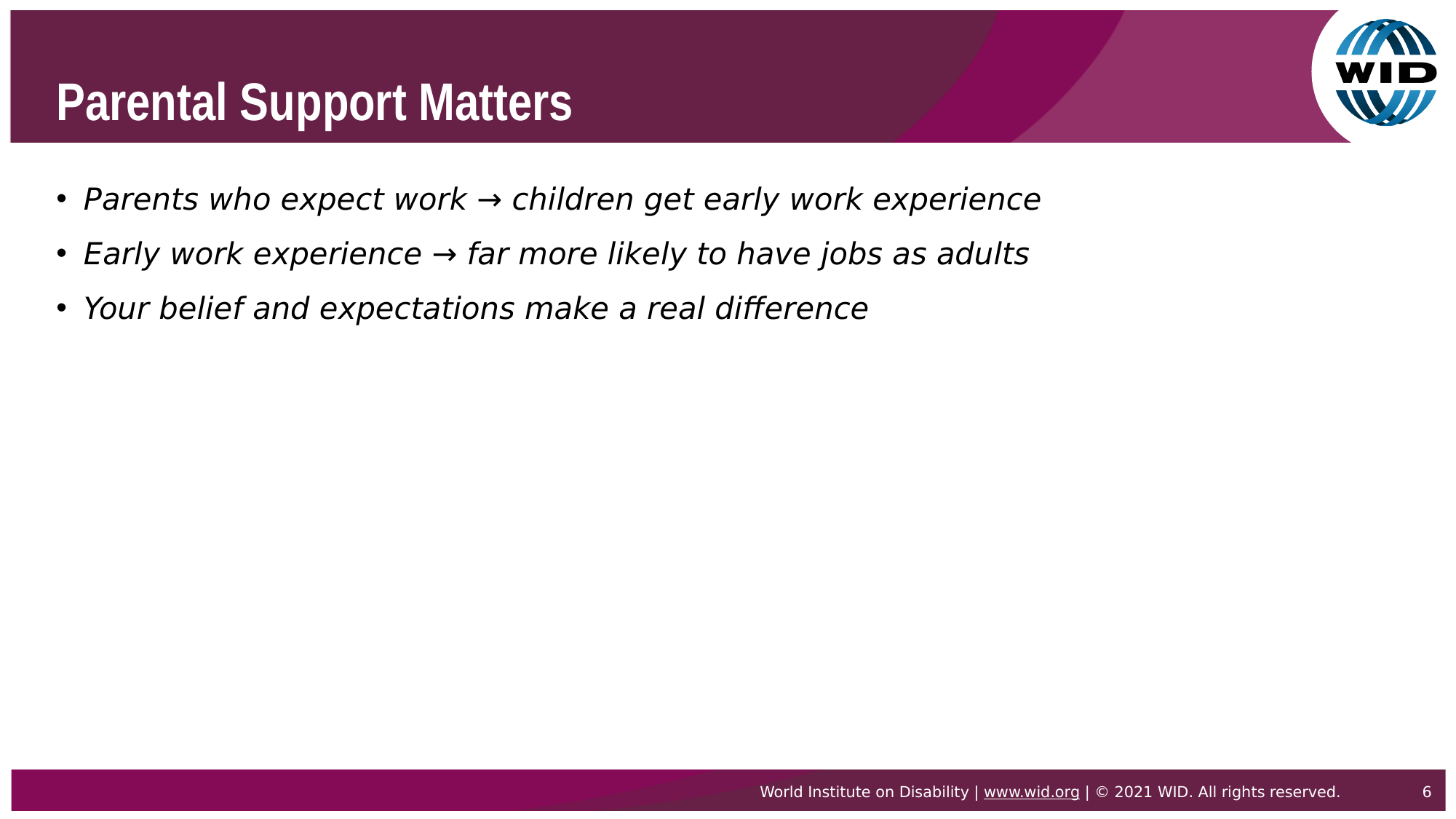

# Parental Support Matters
Parents who expect work → children get early work experience
Early work experience → far more likely to have jobs as adults
Your belief and expectations make a real difference

World Institute on Disability | www.wid.org | © 2021 WID. All rights reserved.
6